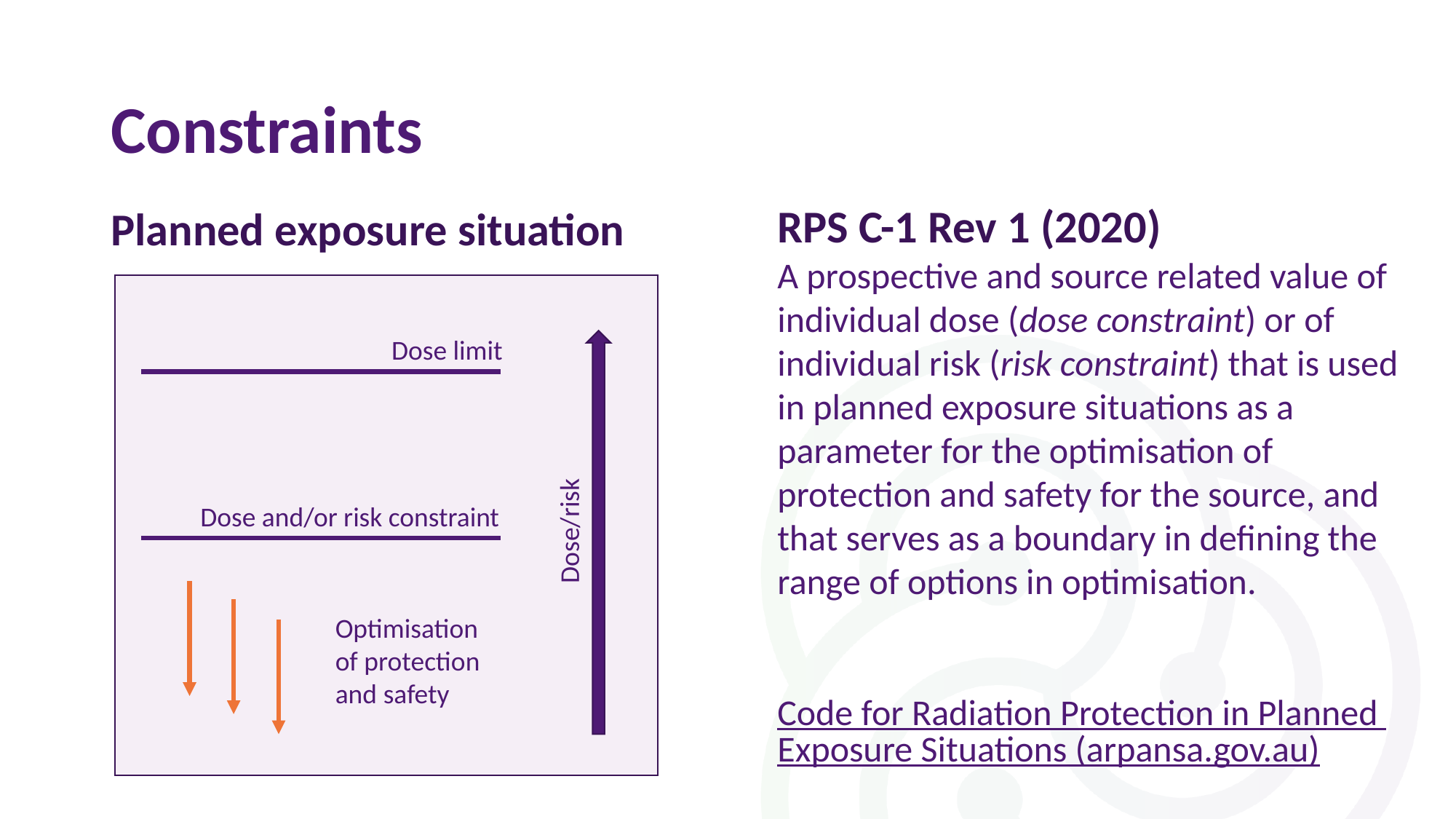

# Constraints
Planned exposure situation
RPS C-1 Rev 1 (2020)
A prospective and source related value of individual dose (dose constraint) or of individual risk (risk constraint) that is used in planned exposure situations as a parameter for the optimisation of protection and safety for the source, and that serves as a boundary in defining the range of options in optimisation.

Code for Radiation Protection in Planned Exposure Situations (arpansa.gov.au)

Dose limit

Dose and/or risk constraint
Dose/risk
Optimisation of protection and safety